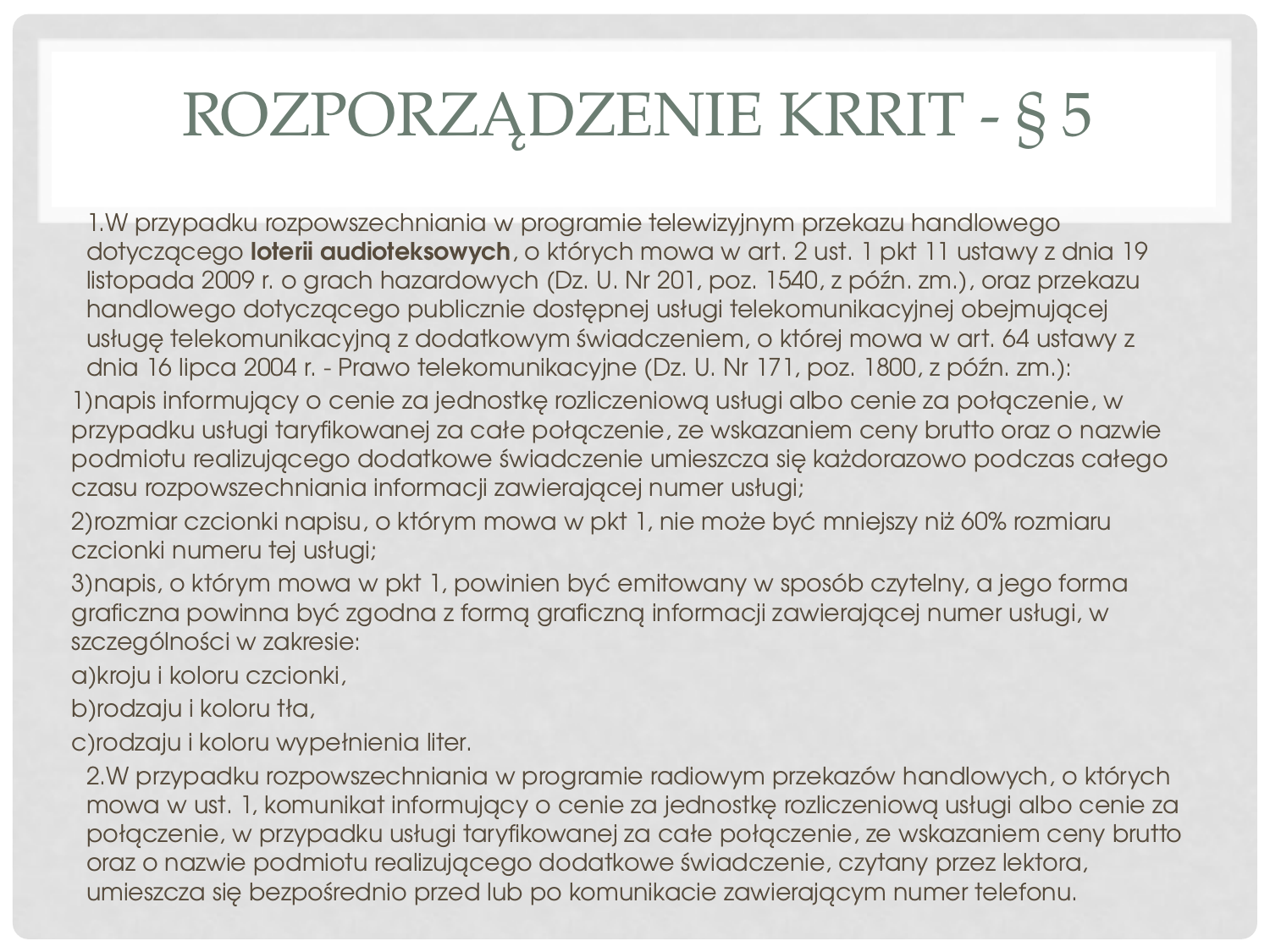

# Rozporządzenie KRRiT - § 5
1.W przypadku rozpowszechniania w programie telewizyjnym przekazu handlowego dotyczącego loterii audioteksowych, o których mowa w art. 2 ust. 1 pkt 11 ustawy z dnia 19 listopada 2009 r. o grach hazardowych (Dz. U. Nr 201, poz. 1540, z późn. zm.), oraz przekazu handlowego dotyczącego publicznie dostępnej usługi telekomunikacyjnej obejmującej usługę telekomunikacyjną z dodatkowym świadczeniem, o której mowa w art. 64 ustawy z dnia 16 lipca 2004 r. - Prawo telekomunikacyjne (Dz. U. Nr 171, poz. 1800, z późn. zm.):
1)napis informujący o cenie za jednostkę rozliczeniową usługi albo cenie za połączenie, w przypadku usługi taryfikowanej za całe połączenie, ze wskazaniem ceny brutto oraz o nazwie podmiotu realizującego dodatkowe świadczenie umieszcza się każdorazowo podczas całego czasu rozpowszechniania informacji zawierającej numer usługi;
2)rozmiar czcionki napisu, o którym mowa w pkt 1, nie może być mniejszy niż 60% rozmiaru czcionki numeru tej usługi;
3)napis, o którym mowa w pkt 1, powinien być emitowany w sposób czytelny, a jego forma graficzna powinna być zgodna z formą graficzną informacji zawierającej numer usługi, w szczególności w zakresie:
a)kroju i koloru czcionki,
b)rodzaju i koloru tła,
c)rodzaju i koloru wypełnienia liter.
2.W przypadku rozpowszechniania w programie radiowym przekazów handlowych, o których mowa w ust. 1, komunikat informujący o cenie za jednostkę rozliczeniową usługi albo cenie za połączenie, w przypadku usługi taryfikowanej za całe połączenie, ze wskazaniem ceny brutto oraz o nazwie podmiotu realizującego dodatkowe świadczenie, czytany przez lektora, umieszcza się bezpośrednio przed lub po komunikacie zawierającym numer telefonu.